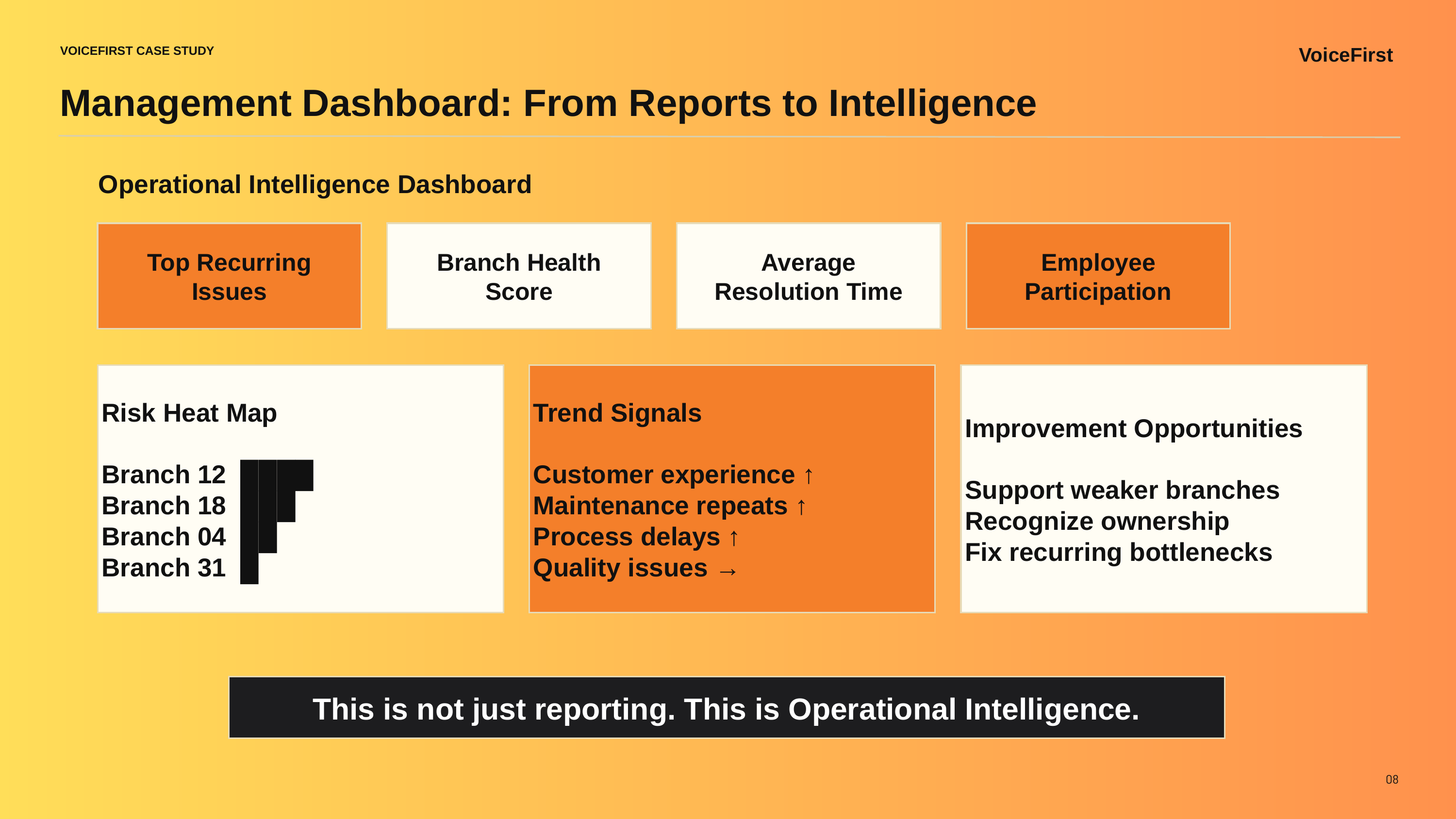

VoiceFirst

VOICEFIRST CASE STUDY

Management Dashboard: From Reports to Intelligence

Operational Intelligence Dashboard

Top Recurring
Issues

Branch Health
Score

Average
Resolution Time

Employee
Participation

Risk Heat Map

Branch 12  ████
Branch 18  ███
Branch 04  ██
Branch 31  █

Trend Signals

Customer experience ↑
Maintenance repeats ↑
Process delays ↑
Quality issues →

Improvement Opportunities

Support weaker branches
Recognize ownership
Fix recurring bottlenecks

This is not just reporting. This is Operational Intelligence.

08